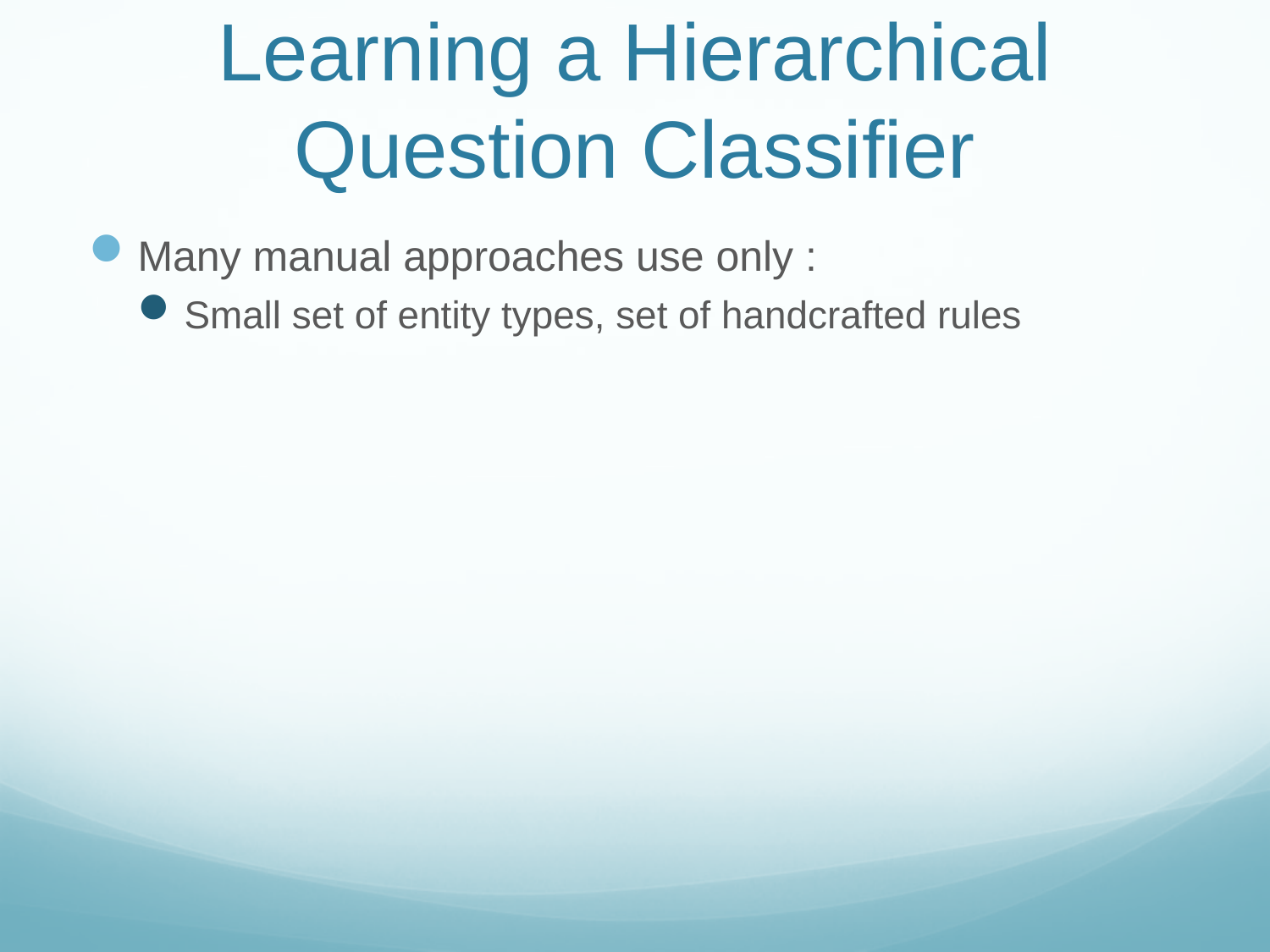

# Learning a Hierarchical Question Classifier
Many manual approaches use only :
Small set of entity types, set of handcrafted rules